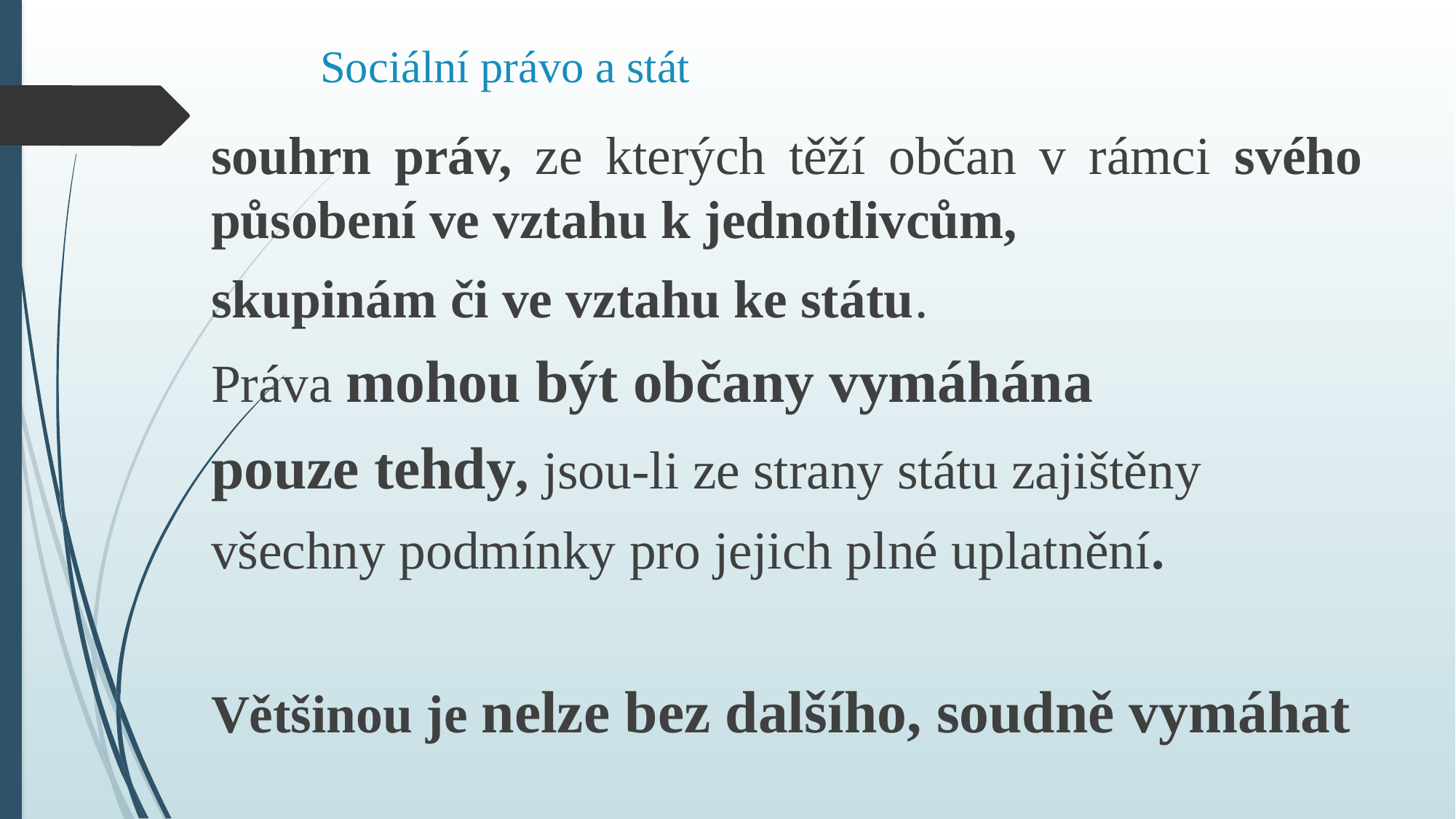

# Sociální právo a stát
souhrn práv, ze kterých těží občan v rámci svého působení ve vztahu k jednotlivcům,
skupinám či ve vztahu ke státu.
Práva mohou být občany vymáhána
pouze tehdy, jsou-li ze strany státu zajištěny
všechny podmínky pro jejich plné uplatnění.

Většinou je nelze bez dalšího, soudně vymáhat